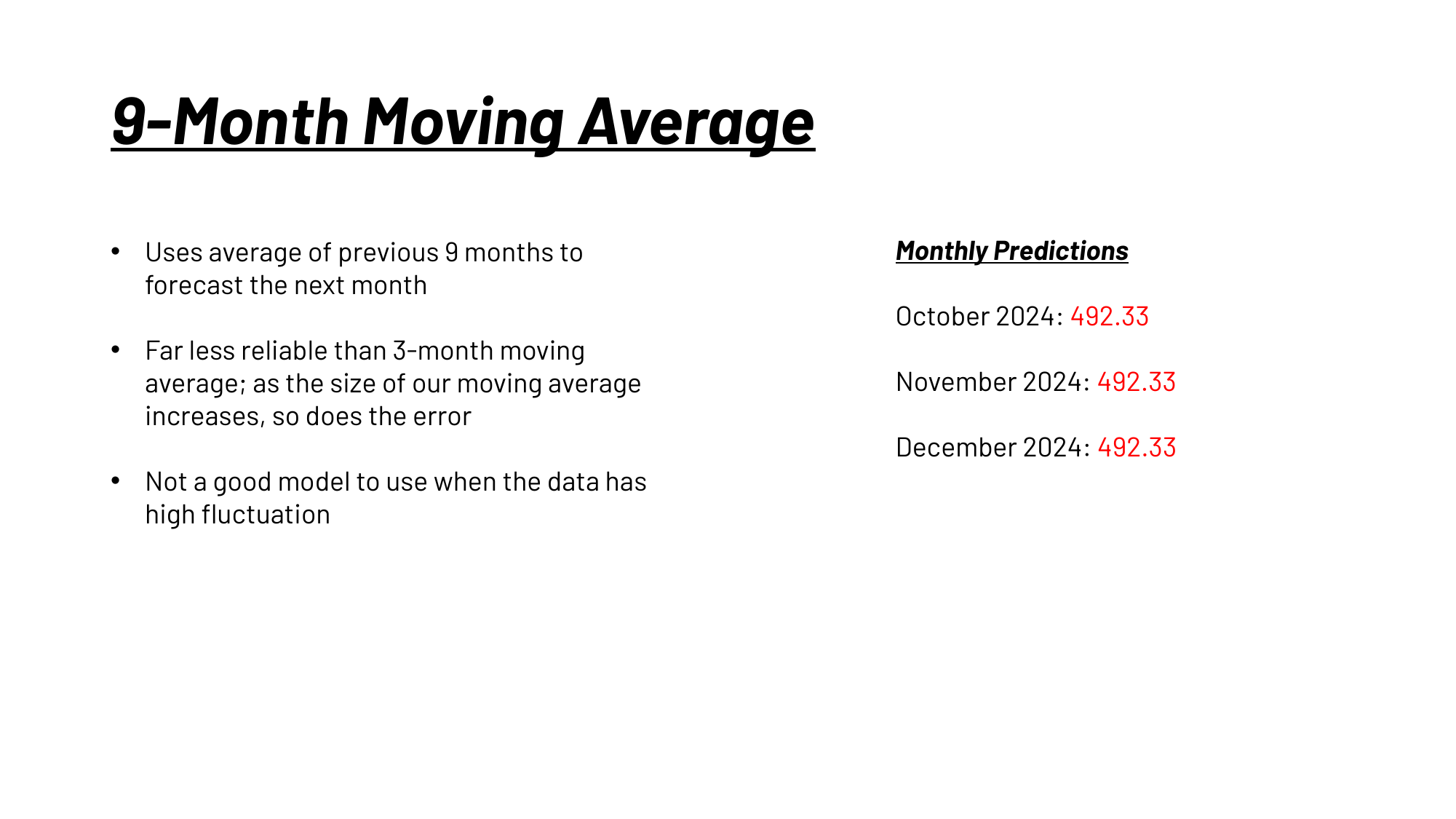

# 9-Month Moving Average
Monthly Predictions

October 2024: 492.33

November 2024: 492.33

December 2024: 492.33
Uses average of previous 9 months to forecast the next month

Far less reliable than 3-month moving average; as the size of our moving average increases, so does the error

Not a good model to use when the data has high fluctuation